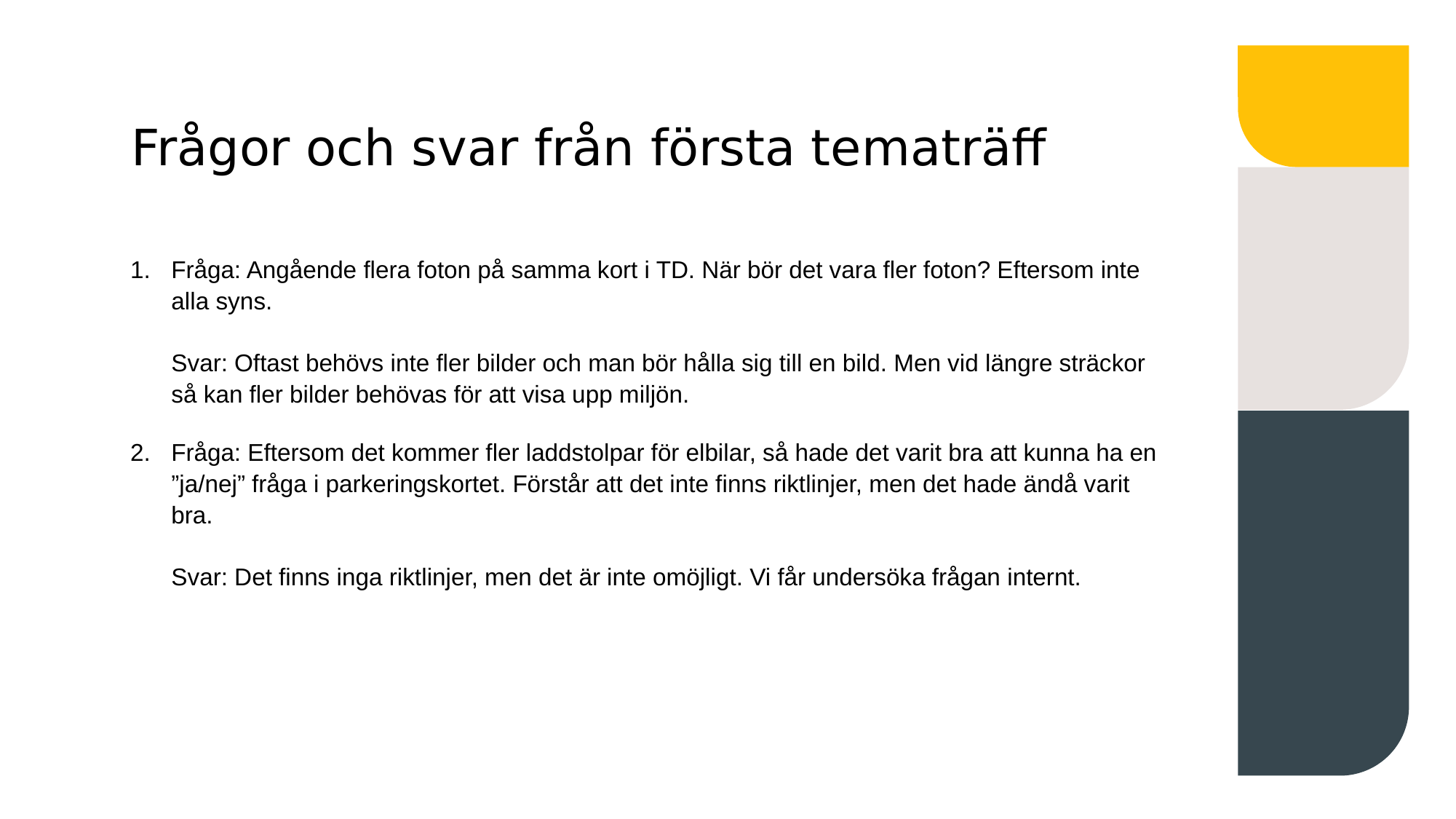

# Frågor och svar från första tematräff
Fråga: Angående flera foton på samma kort i TD. När bör det vara fler foton? Eftersom inte alla syns.
Svar: Oftast behövs inte fler bilder och man bör hålla sig till en bild. Men vid längre sträckor så kan fler bilder behövas för att visa upp miljön.
Fråga: Eftersom det kommer fler laddstolpar för elbilar, så hade det varit bra att kunna ha en ”ja/nej” fråga i parkeringskortet. Förstår att det inte finns riktlinjer, men det hade ändå varit bra.
Svar: Det finns inga riktlinjer, men det är inte omöjligt. Vi får undersöka frågan internt.